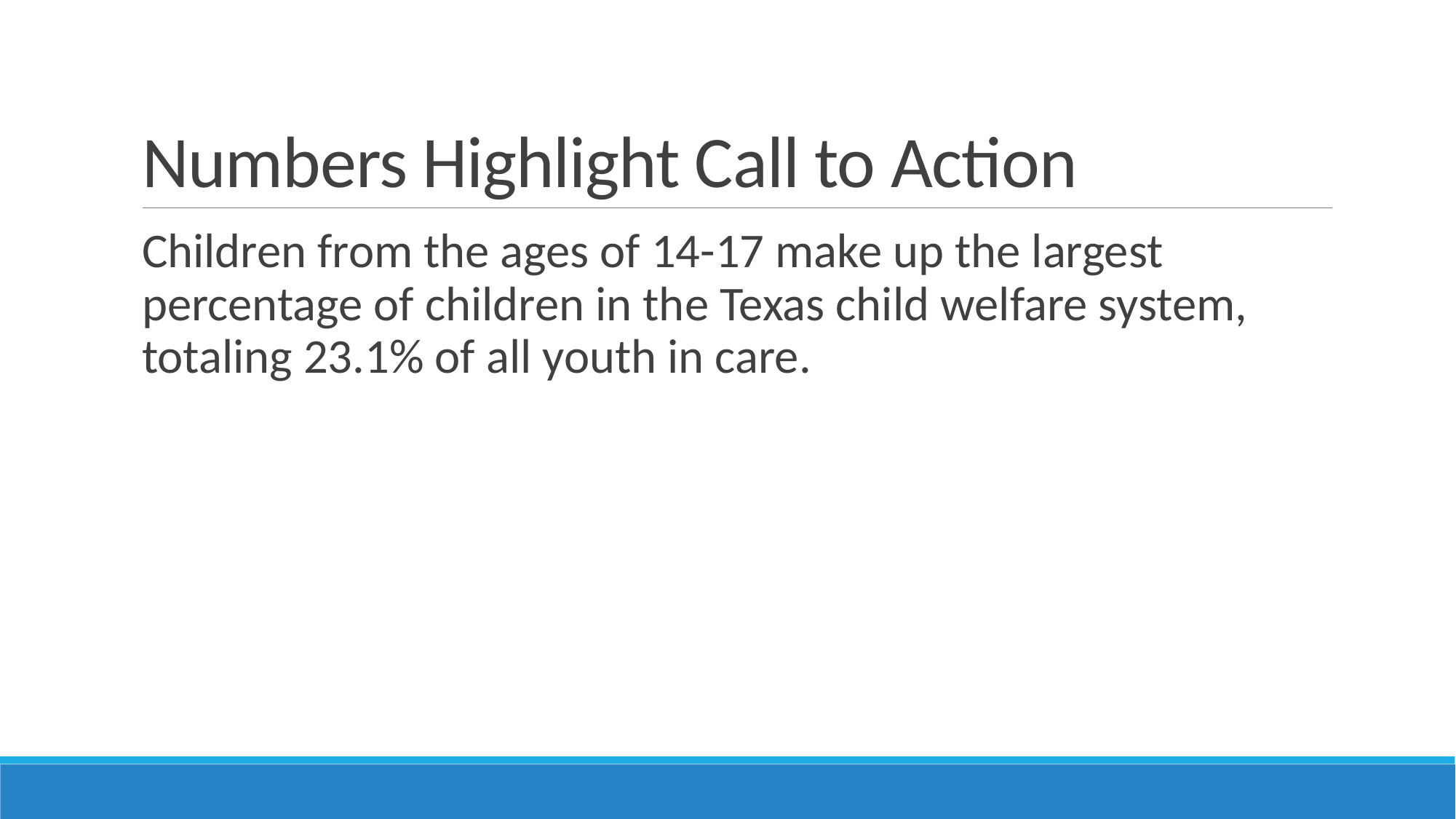

# Numbers Highlight Call to Action
Children from the ages of 14-17 make up the largest percentage of children in the Texas child welfare system, totaling 23.1% of all youth in care.